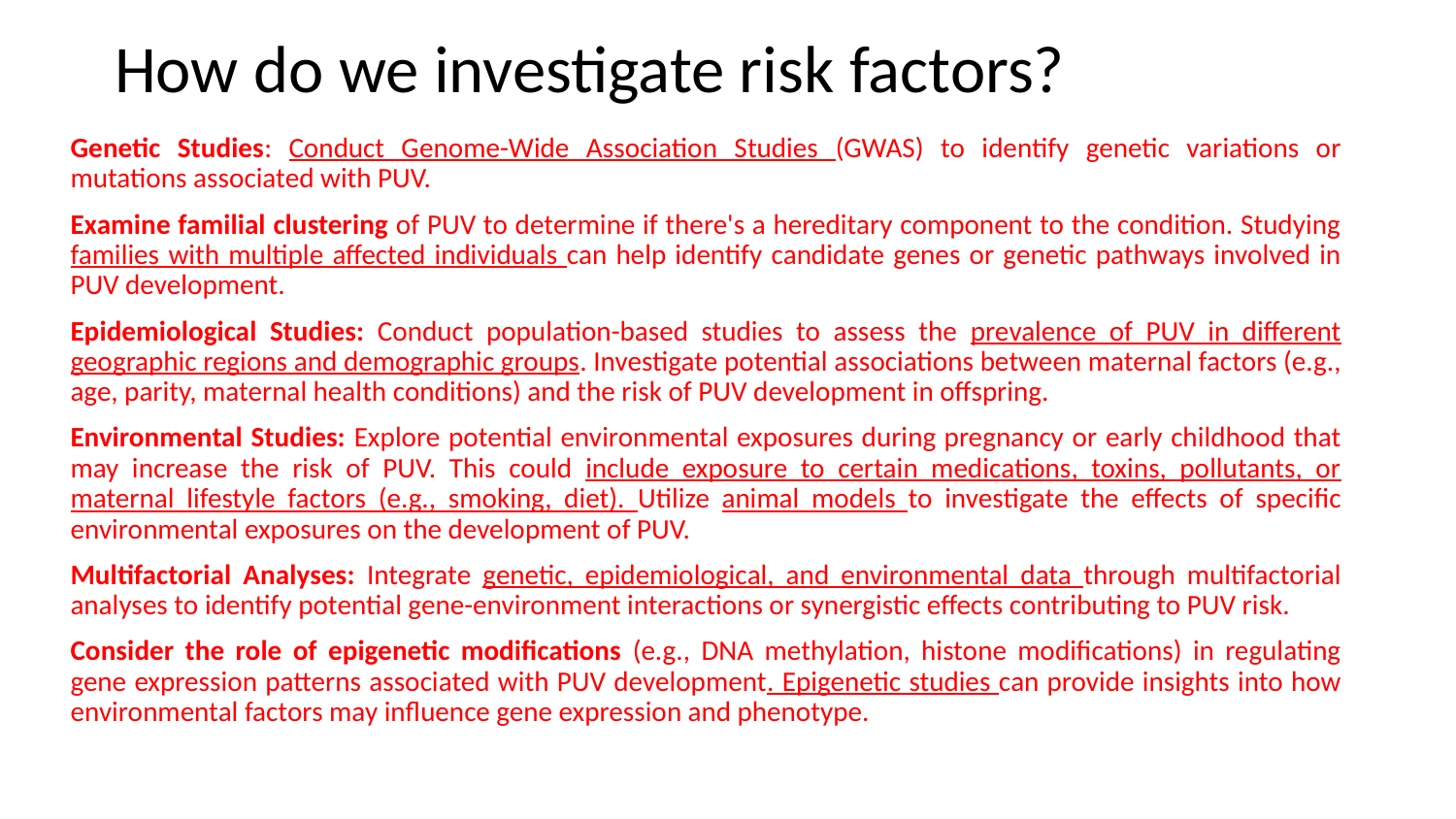

# How do we investigate risk factors?
Genetic Studies: Conduct Genome-Wide Association Studies (GWAS) to identify genetic variations or mutations associated with PUV.
Examine familial clustering of PUV to determine if there's a hereditary component to the condition. Studying families with multiple affected individuals can help identify candidate genes or genetic pathways involved in PUV development.
Epidemiological Studies: Conduct population-based studies to assess the prevalence of PUV in different geographic regions and demographic groups. Investigate potential associations between maternal factors (e.g., age, parity, maternal health conditions) and the risk of PUV development in offspring.
Environmental Studies: Explore potential environmental exposures during pregnancy or early childhood that may increase the risk of PUV. This could include exposure to certain medications, toxins, pollutants, or maternal lifestyle factors (e.g., smoking, diet). Utilize animal models to investigate the effects of specific environmental exposures on the development of PUV.
Multifactorial Analyses: Integrate genetic, epidemiological, and environmental data through multifactorial analyses to identify potential gene-environment interactions or synergistic effects contributing to PUV risk.
Consider the role of epigenetic modifications (e.g., DNA methylation, histone modifications) in regulating gene expression patterns associated with PUV development. Epigenetic studies can provide insights into how environmental factors may influence gene expression and phenotype.